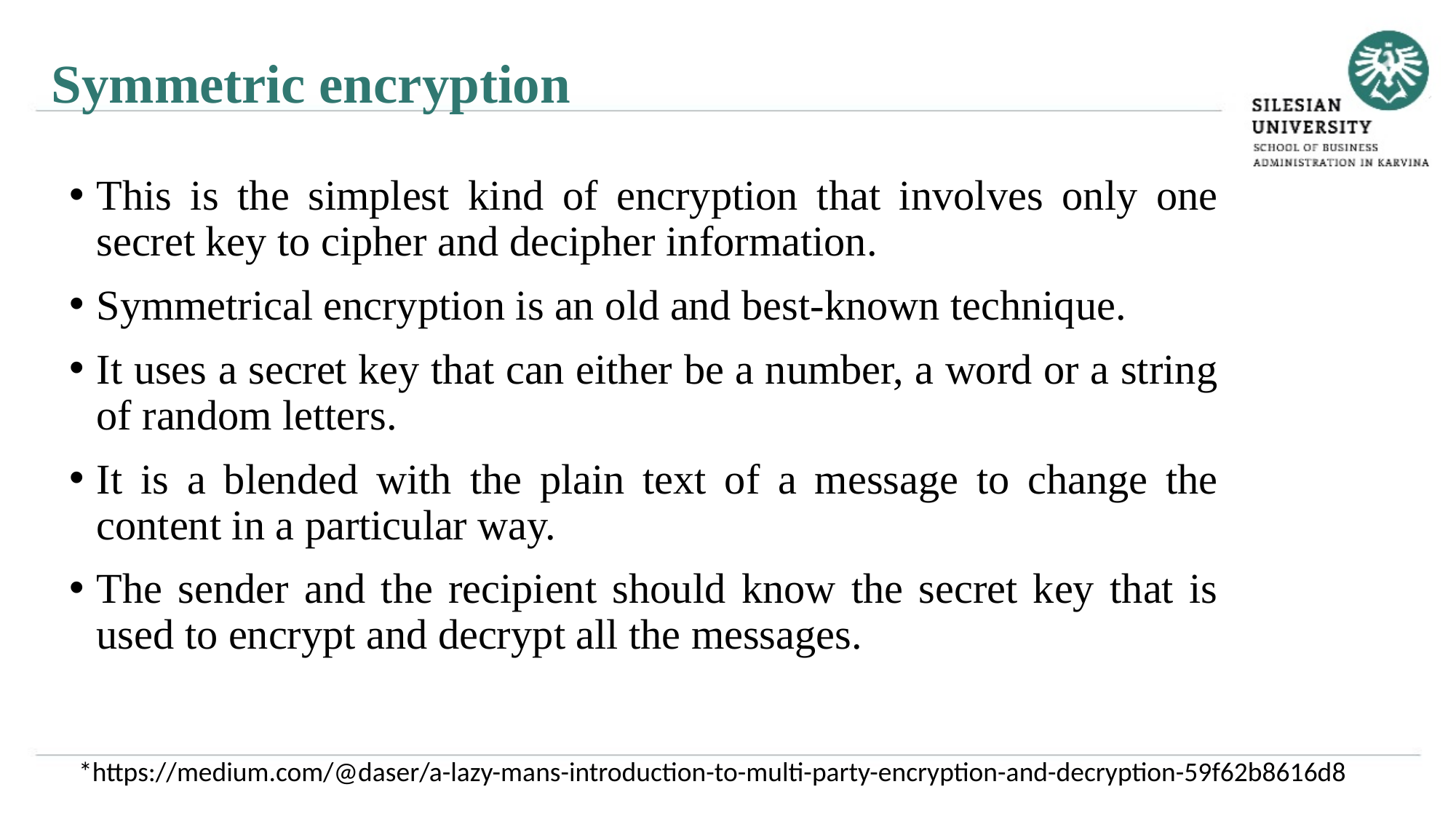

Symmetric encryption

This is the simplest kind of encryption that involves only one secret key to cipher and decipher information.
Symmetrical encryption is an old and best-known technique.
It uses a secret key that can either be a number, a word or a string of random letters.
It is a blended with the plain text of a message to change the content in a particular way.
The sender and the recipient should know the secret key that is used to encrypt and decrypt all the messages.
*https://medium.com/@daser/a-lazy-mans-introduction-to-multi-party-encryption-and-decryption-59f62b8616d8